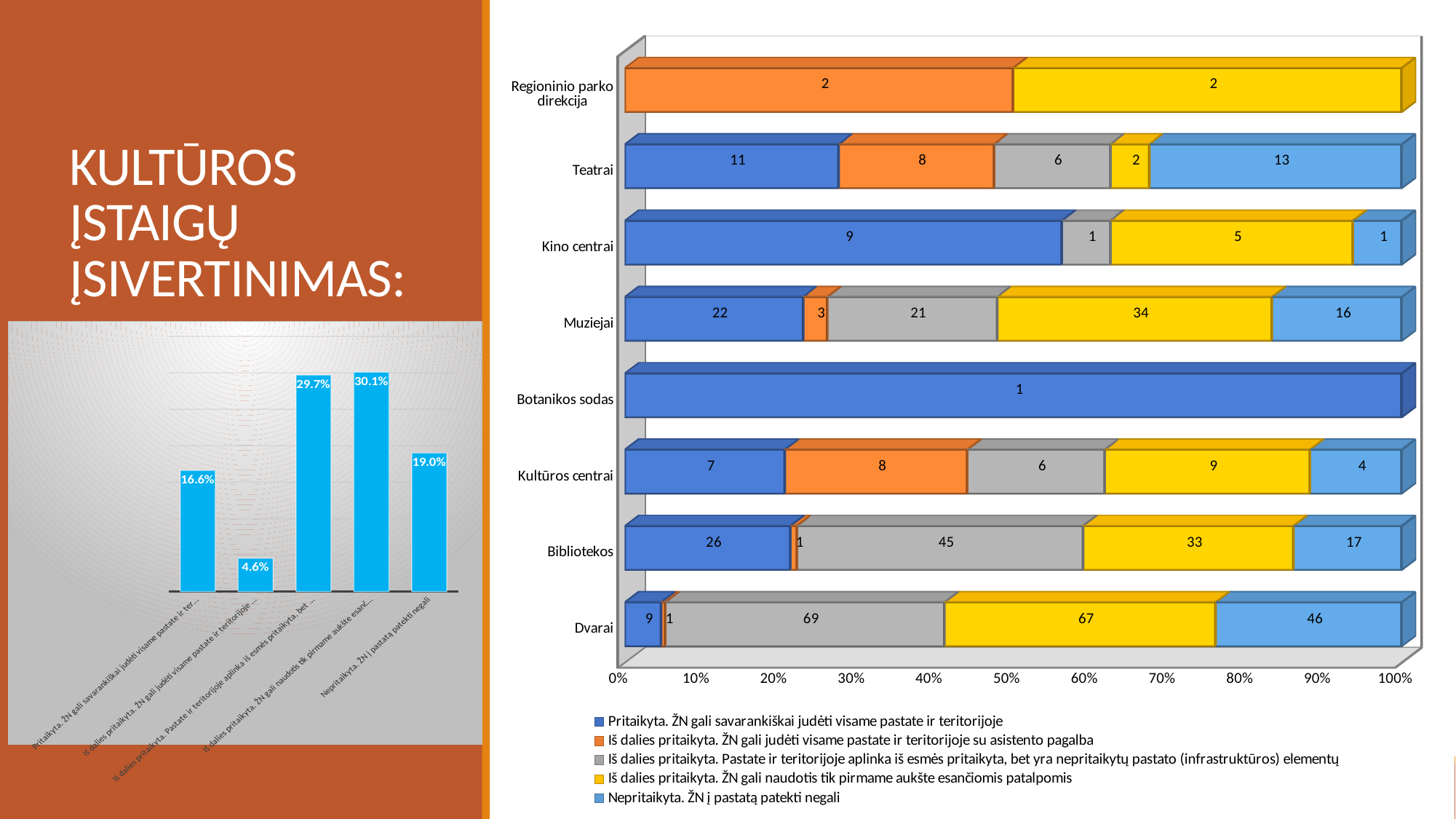

[unsupported chart]

# KULTŪROS ĮSTAIGŲ ĮSIVERTINIMAS:

[unsupported chart]